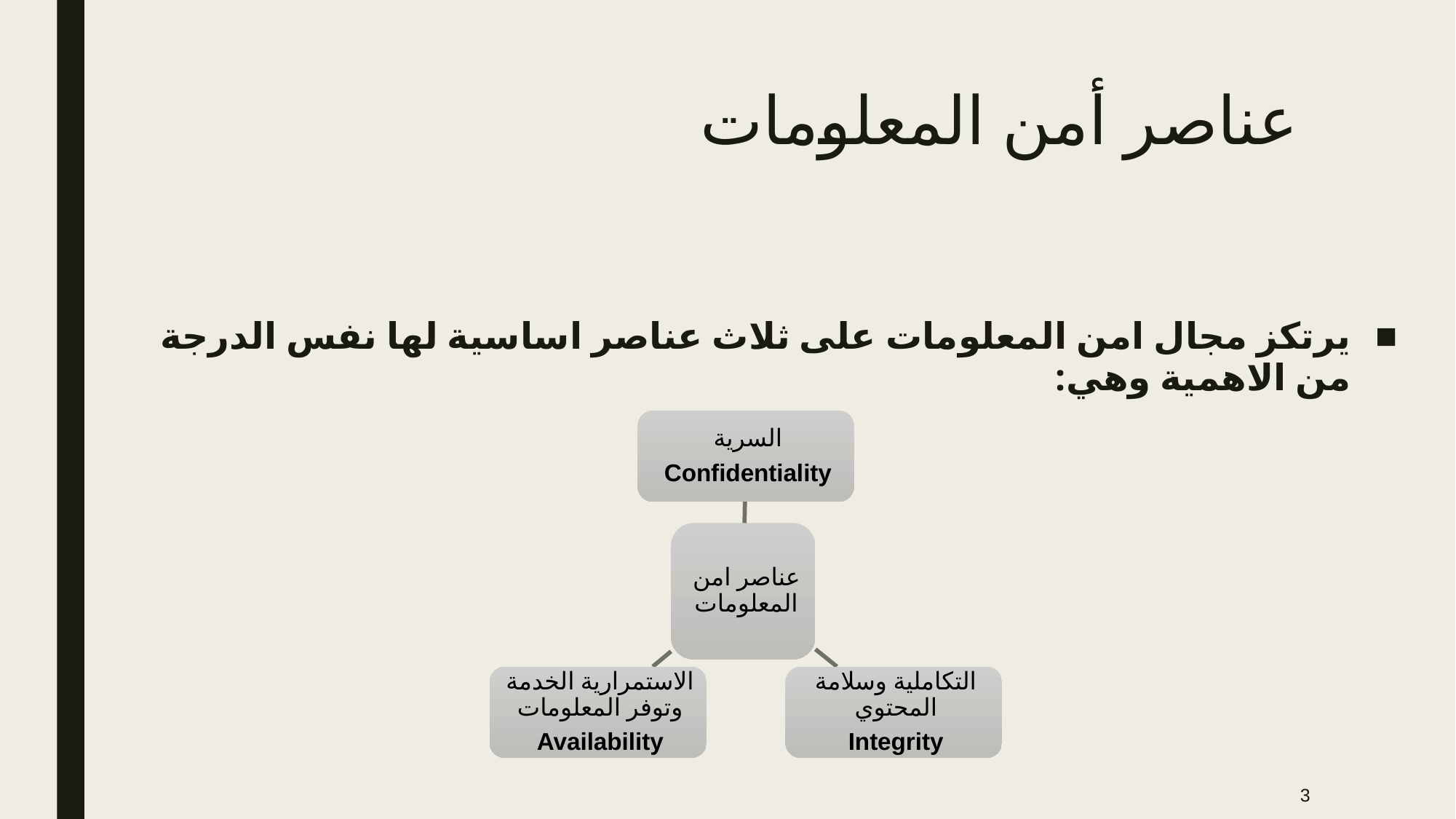

# عناصر أمن المعلومات
يرتكز مجال امن المعلومات على ثلاث عناصر اساسية لها نفس الدرجة من الاهمية وهي:

عناصر امن المعلومات
السرية
Confidentiality
التكاملية وسلامة المحتوي
Integrity
الاستمرارية الخدمة وتوفر المعلومات
Availability
3